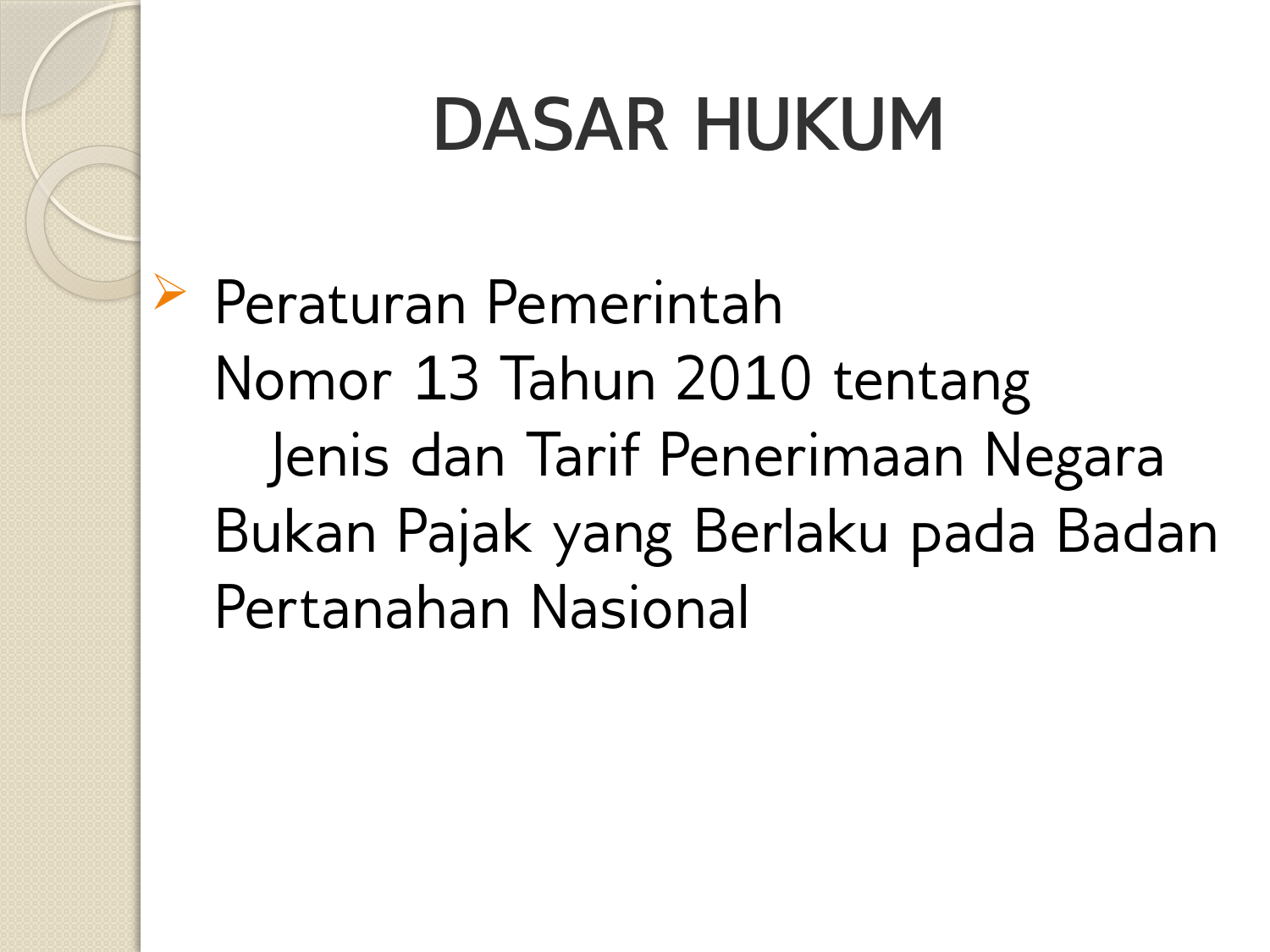

# DASAR HUKUM
Peraturan Pemerintah                       Nomor 13 Tahun 2010 tentang              Jenis dan Tarif Penerimaan Negara Bukan Pajak yang Berlaku pada Badan Pertanahan Nasional